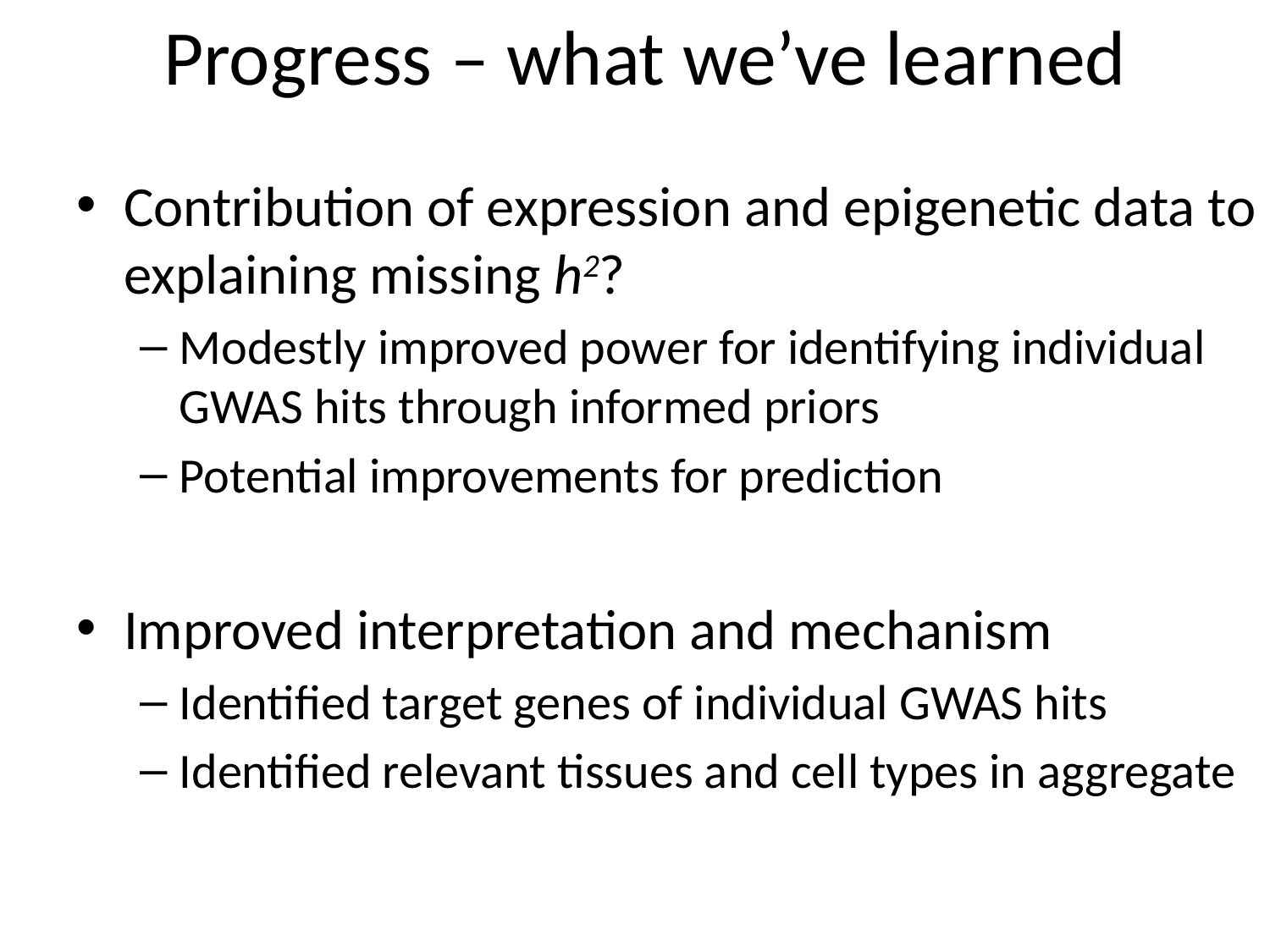

# Progress – what we’ve learned
Contribution of expression and epigenetic data to explaining missing h2?
Modestly improved power for identifying individual GWAS hits through informed priors
Potential improvements for prediction

Improved interpretation and mechanism
Identified target genes of individual GWAS hits
Identified relevant tissues and cell types in aggregate